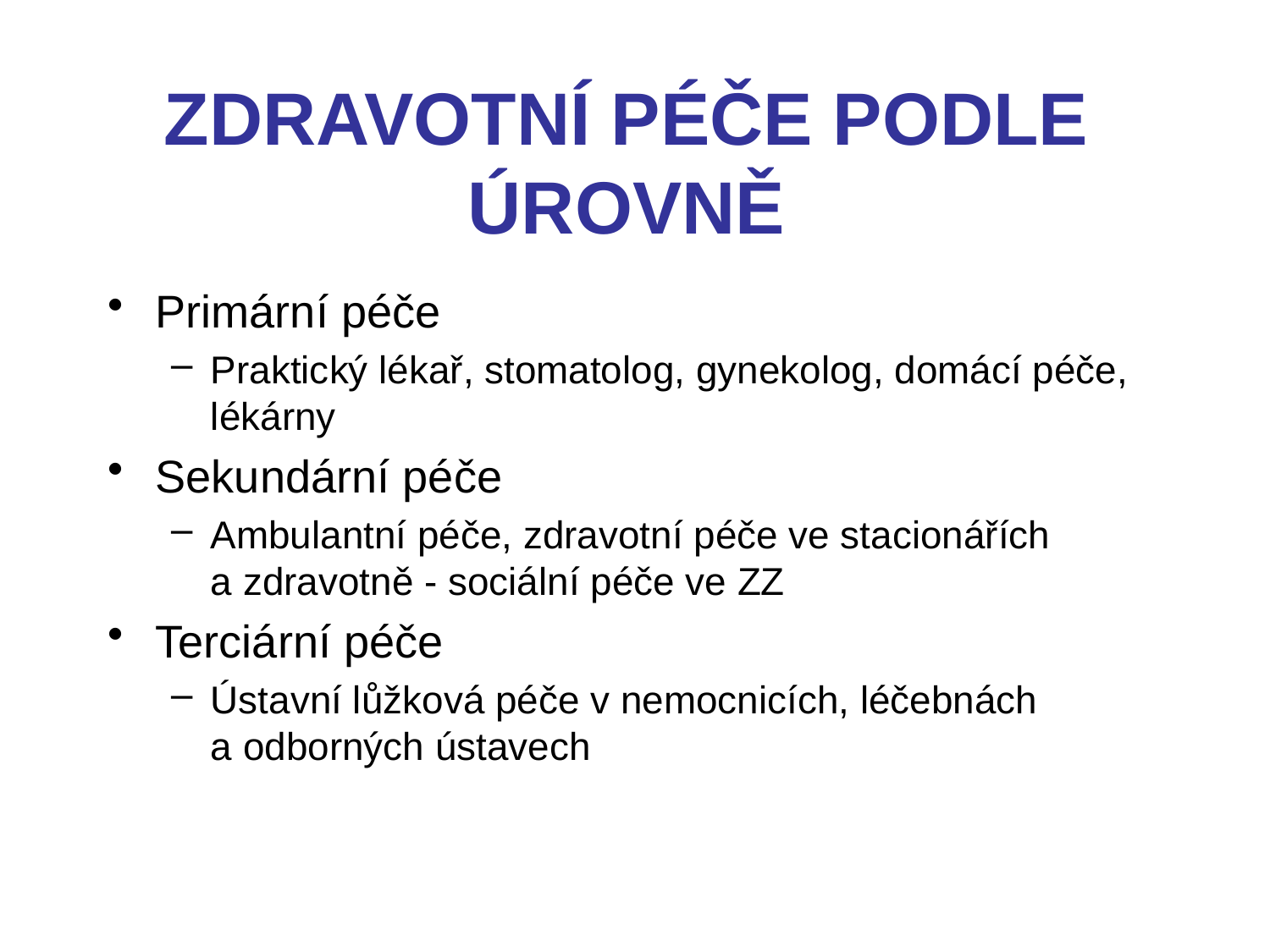

# ZDRAVOTNÍ PÉČE PODLE ÚROVNĚ
Primární péče
Praktický lékař, stomatolog, gynekolog, domácí péče, lékárny
Sekundární péče
Ambulantní péče, zdravotní péče ve stacionářích a zdravotně - sociální péče ve ZZ
Terciární péče
Ústavní lůžková péče v nemocnicích, léčebnách a odborných ústavech